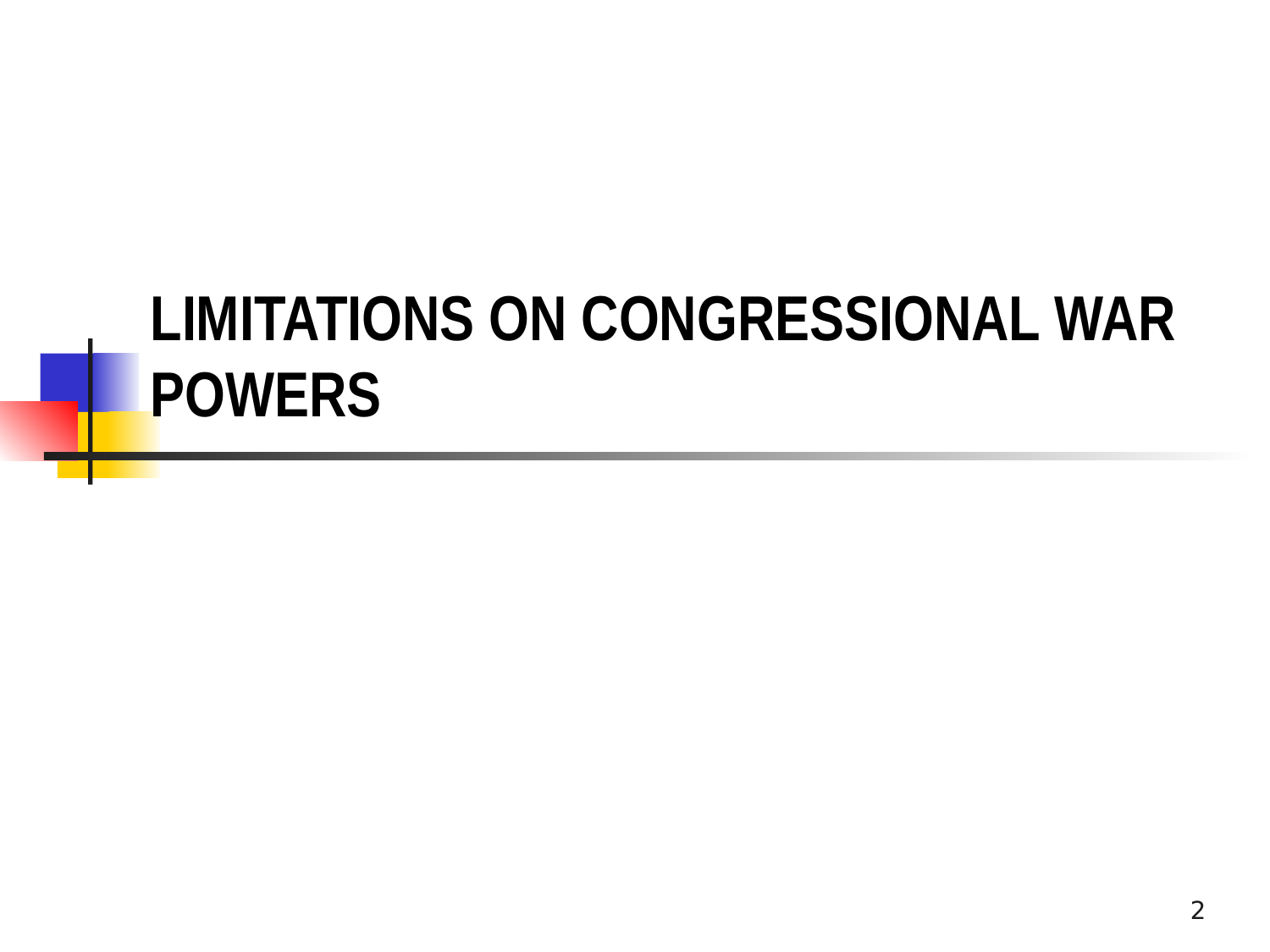

# LIMITATIONS ON CONGRESSIONAL WAR POWERS

2